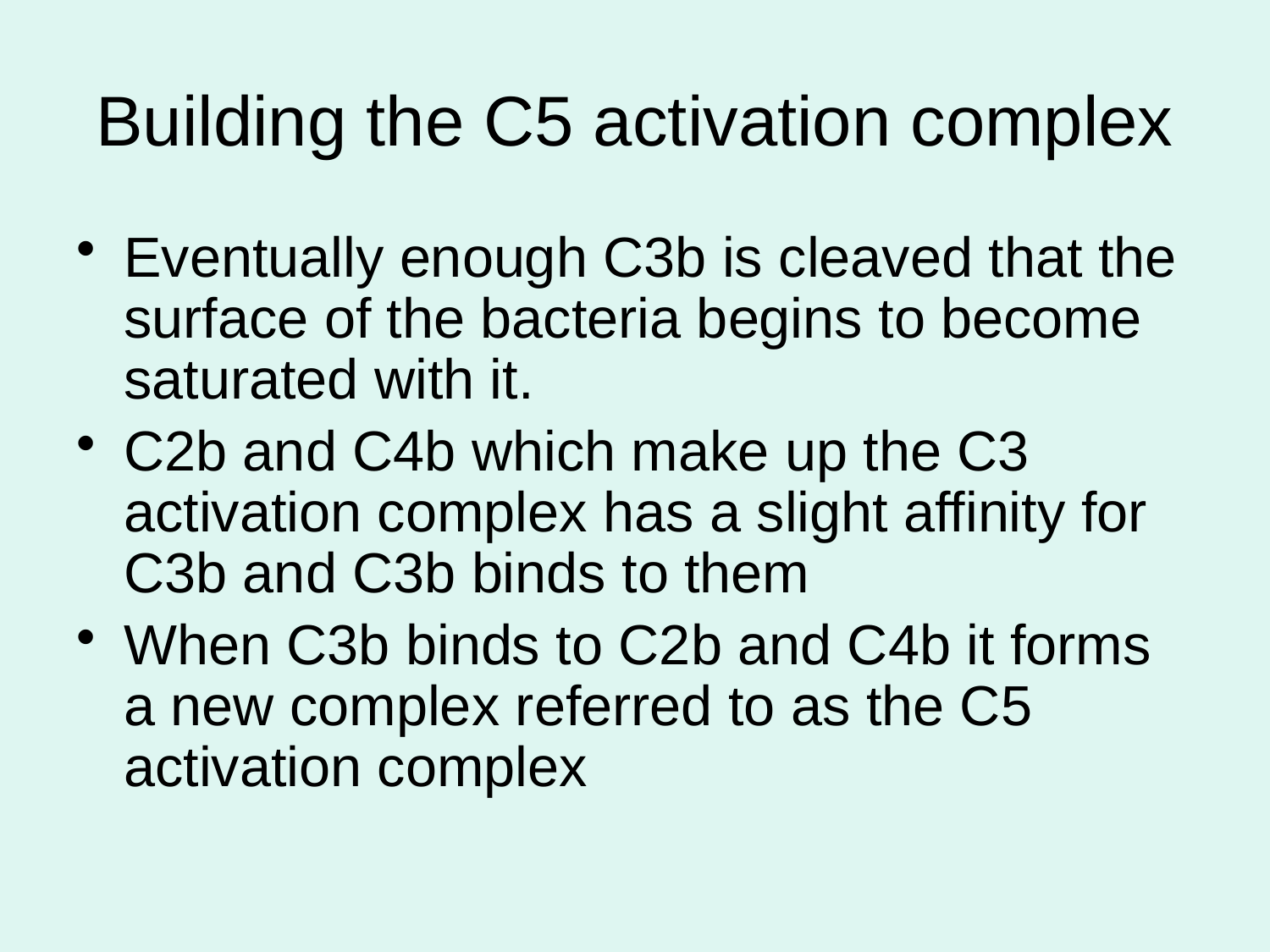

# Building the C5 activation complex
Eventually enough C3b is cleaved that the surface of the bacteria begins to become saturated with it.
C2b and C4b which make up the C3 activation complex has a slight affinity for C3b and C3b binds to them
When C3b binds to C2b and C4b it forms a new complex referred to as the C5 activation complex